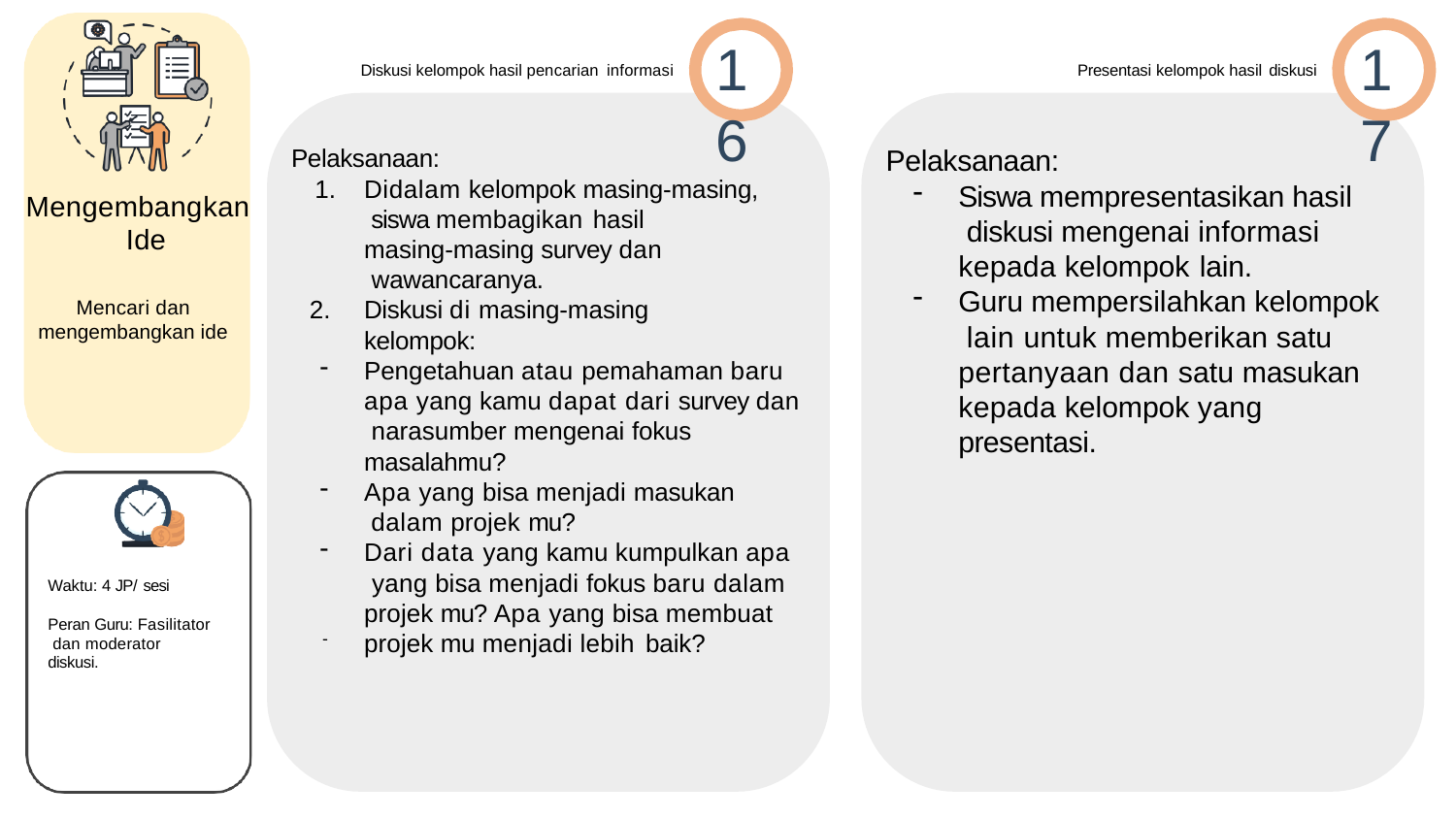

# 16
17
Diskusi kelompok hasil pencarian informasi
Presentasi kelompok hasil diskusi
Pelaksanaan:
Siswa mempresentasikan hasil  diskusi mengenai informasi  kepada kelompok lain.
Guru mempersilahkan kelompok  lain untuk memberikan satu  pertanyaan dan satu masukan  kepada kelompok yang  presentasi.
Pelaksanaan:
Didalam kelompok masing-masing,  siswa membagikan hasil
masing-masing survey dan  wawancaranya.
Diskusi di masing-masing kelompok:
Pengetahuan atau pemahaman baru  apa yang kamu dapat dari survey dan  narasumber mengenai fokus  masalahmu?
Apa yang bisa menjadi masukan  dalam projek mu?
Dari data yang kamu kumpulkan apa  yang bisa menjadi fokus baru dalam  projek mu? Apa yang bisa membuat  projek mu menjadi lebih baik?
Mengembangkan  Ide
Mencari dan  mengembangkan ide

Waktu: 4 JP/ sesi
Peran Guru: Fasilitator  dan moderator diskusi.
-